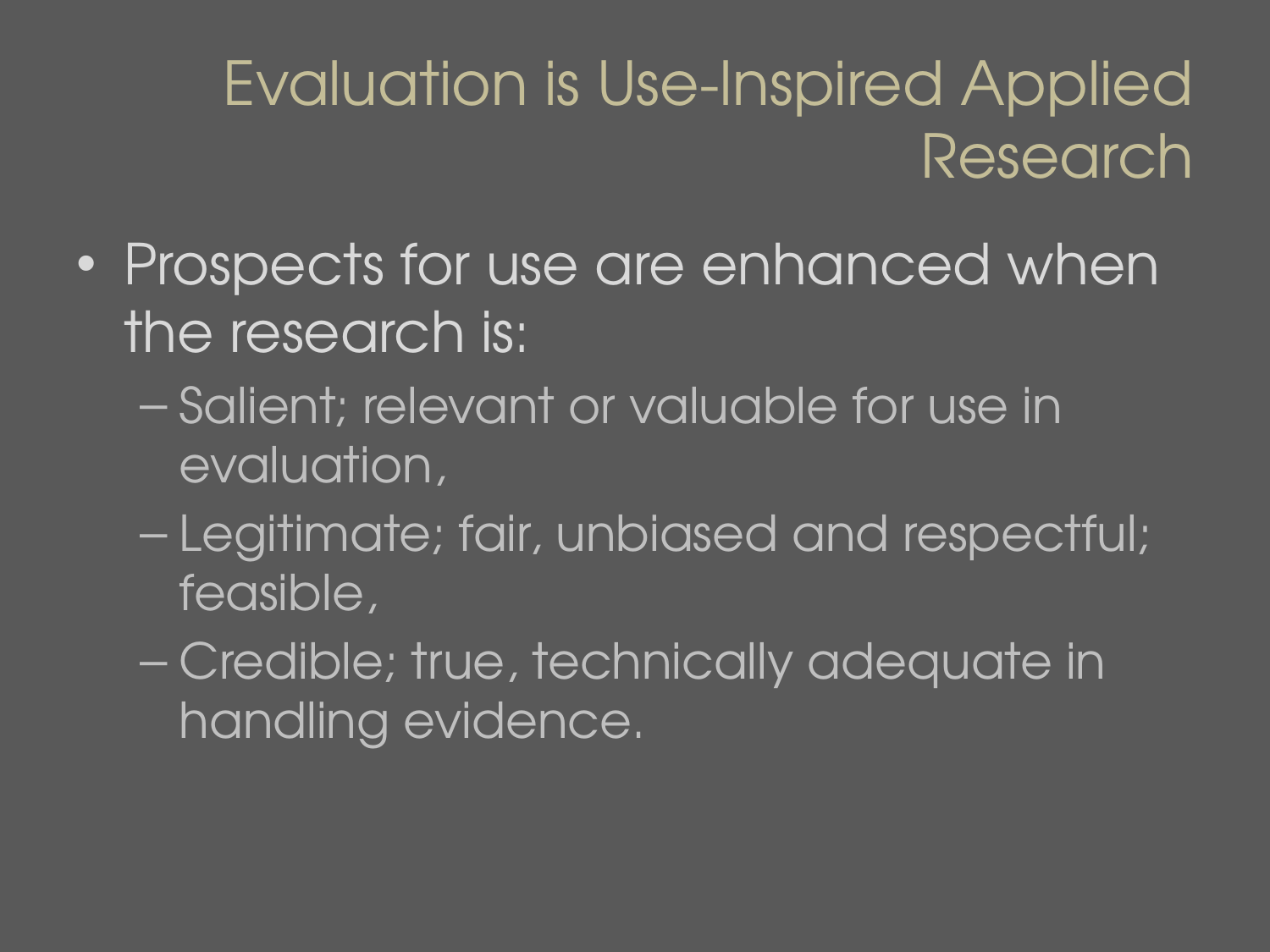

# Evaluation is Use-Inspired Applied Research
Prospects for use are enhanced when the research is:
Salient; relevant or valuable for use in evaluation,
Legitimate; fair, unbiased and respectful; feasible,
Credible; true, technically adequate in handling evidence.